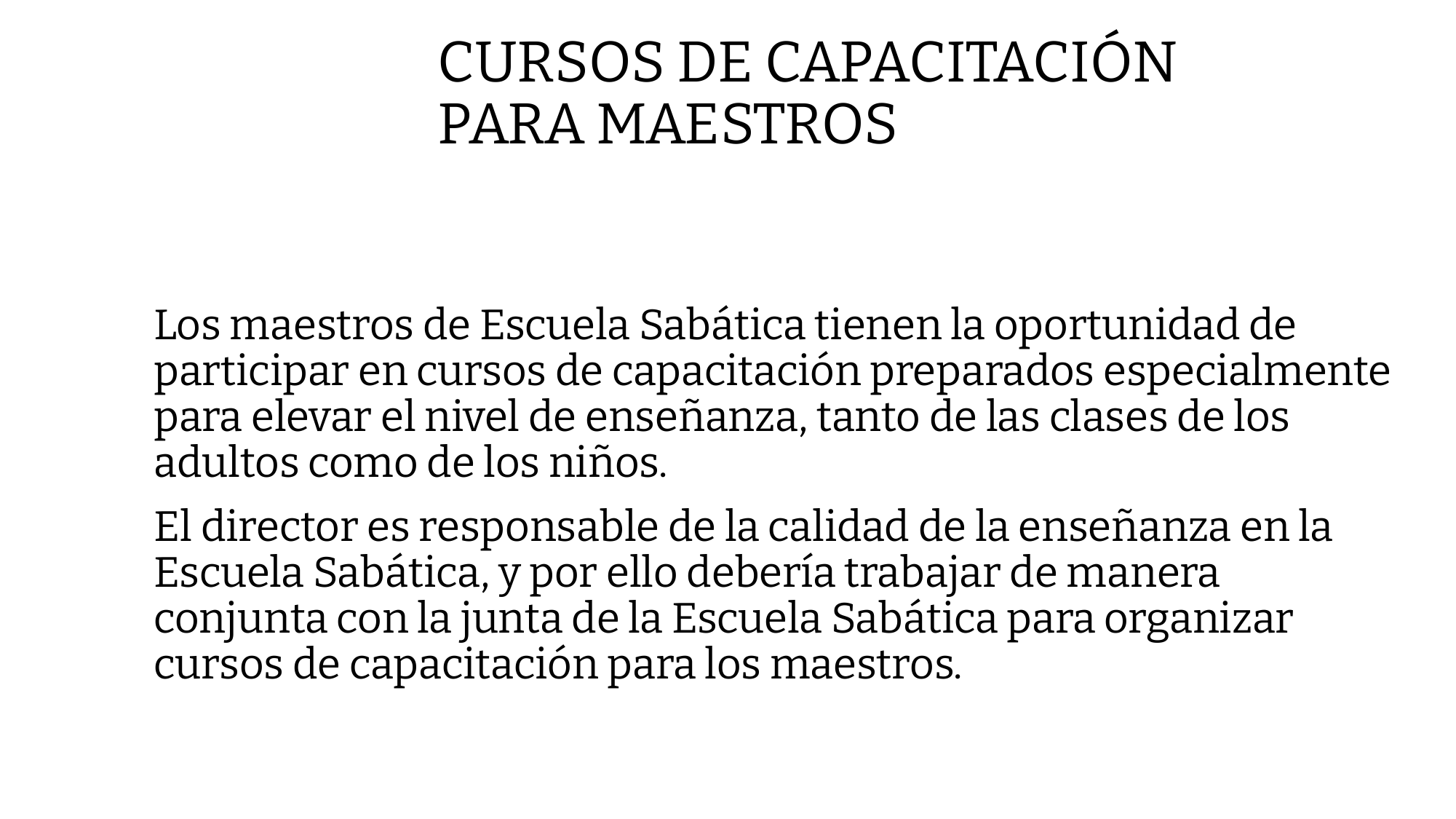

# Cursos de capacitación para maestros
Los maestros de Escuela Sabática tienen la oportunidad de participar en cursos de capacitación preparados especialmente para elevar el nivel de enseñanza, tanto de las clases de los adultos como de los niños.
El director es responsable de la calidad de la enseñanza en la Escuela Sabática, y por ello debería trabajar de manera conjunta con la junta de la Escuela Sabática para organizar cursos de capacitación para los maestros.